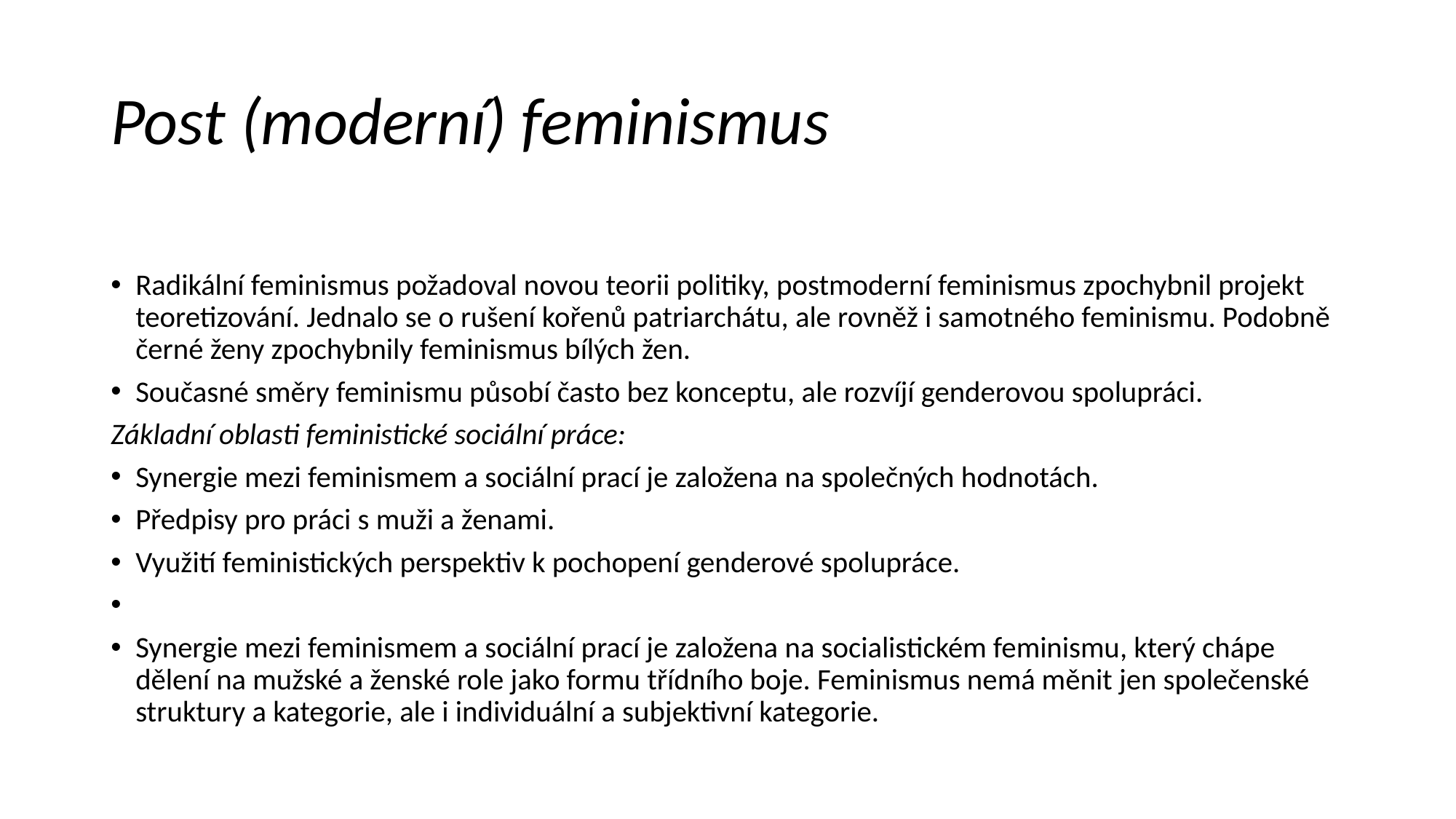

# Post (moderní) feminismus

Radikální feminismus požadoval novou teorii politiky, postmoderní feminismus zpochybnil projekt teoretizování. Jednalo se o rušení kořenů patriarchátu, ale rovněž i samotného feminismu. Podobně černé ženy zpochybnily feminismus bílých žen.
Současné směry feminismu působí často bez konceptu, ale rozvíjí genderovou spolupráci.
Základní oblasti feministické sociální práce:
Synergie mezi feminismem a sociální prací je založena na společných hodnotách.
Předpisy pro práci s muži a ženami.
Využití feministických perspektiv k pochopení genderové spolupráce.

Synergie mezi feminismem a sociální prací je založena na socialistickém feminismu, který chápe dělení na mužské a ženské role jako formu třídního boje. Feminismus nemá měnit jen společenské struktury a kategorie, ale i individuální a subjektivní kategorie.